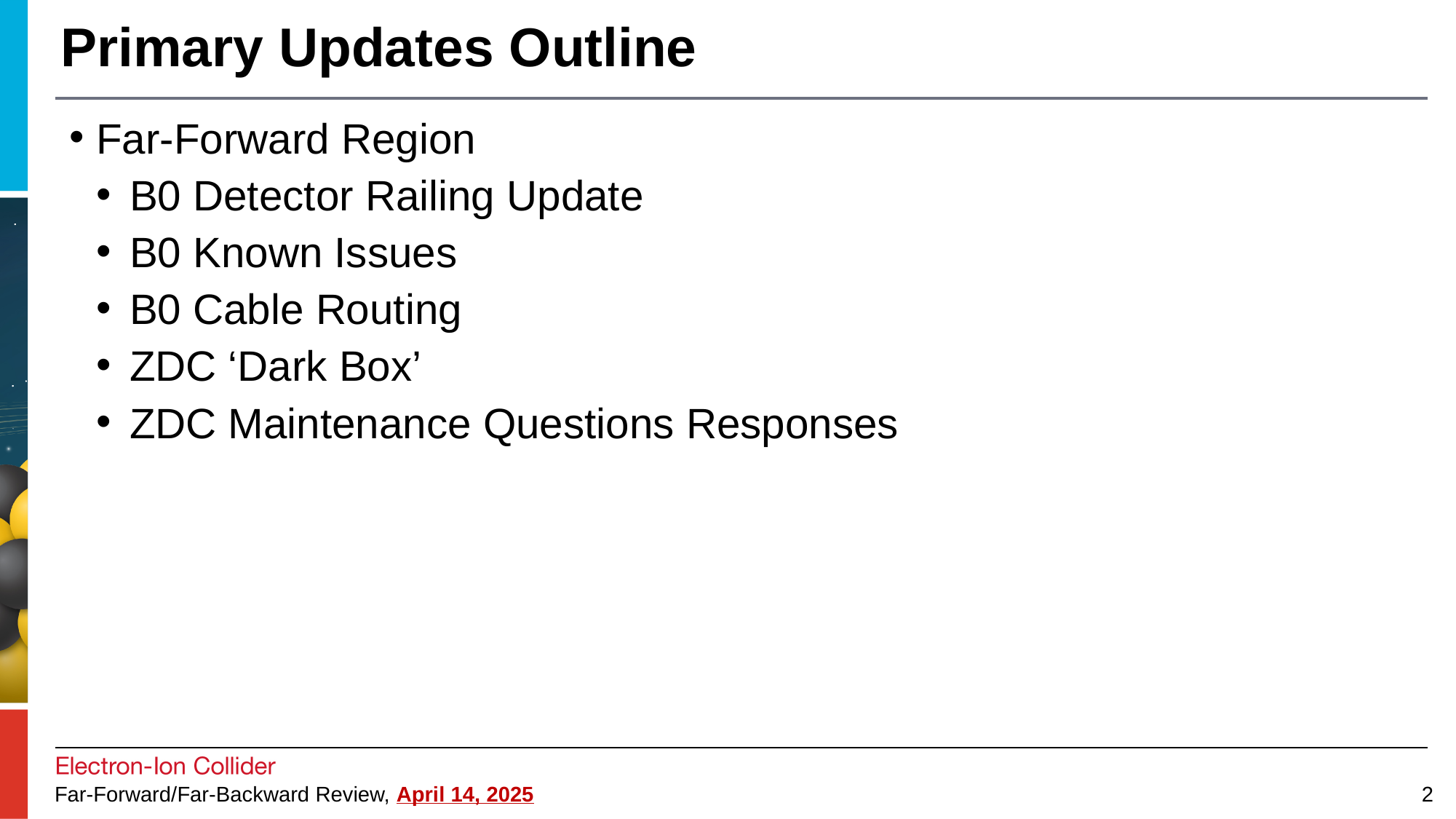

# Primary Updates Outline
Far-Forward Region
B0 Detector Railing Update
B0 Known Issues
B0 Cable Routing
ZDC ‘Dark Box’
ZDC Maintenance Questions Responses

2